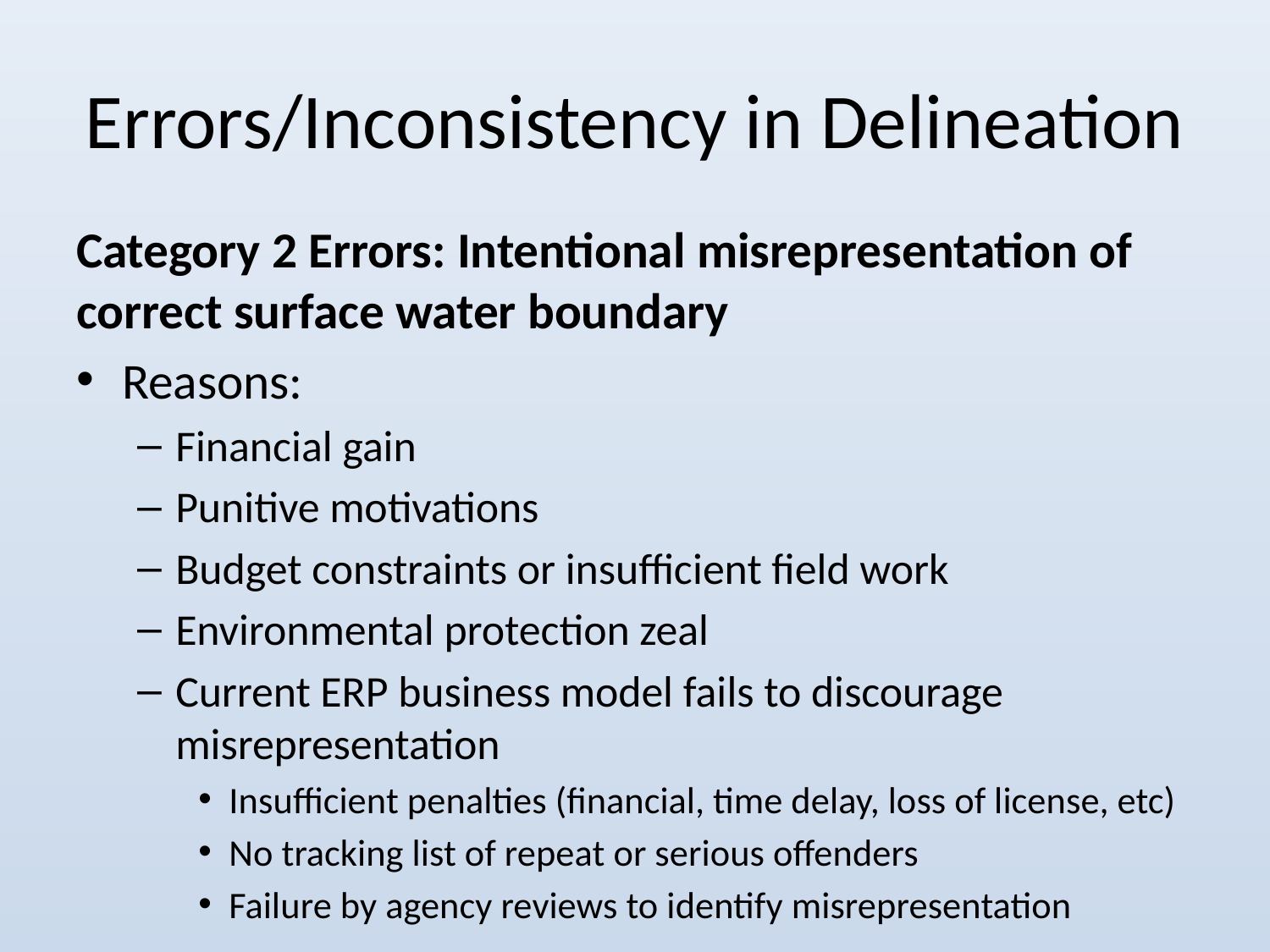

# Errors/Inconsistency in Delineation
Category 2 Errors: Intentional misrepresentation of correct surface water boundary
Reasons:
Financial gain
Punitive motivations
Budget constraints or insufficient field work
Environmental protection zeal
Current ERP business model fails to discourage misrepresentation
Insufficient penalties (financial, time delay, loss of license, etc)
No tracking list of repeat or serious offenders
Failure by agency reviews to identify misrepresentation